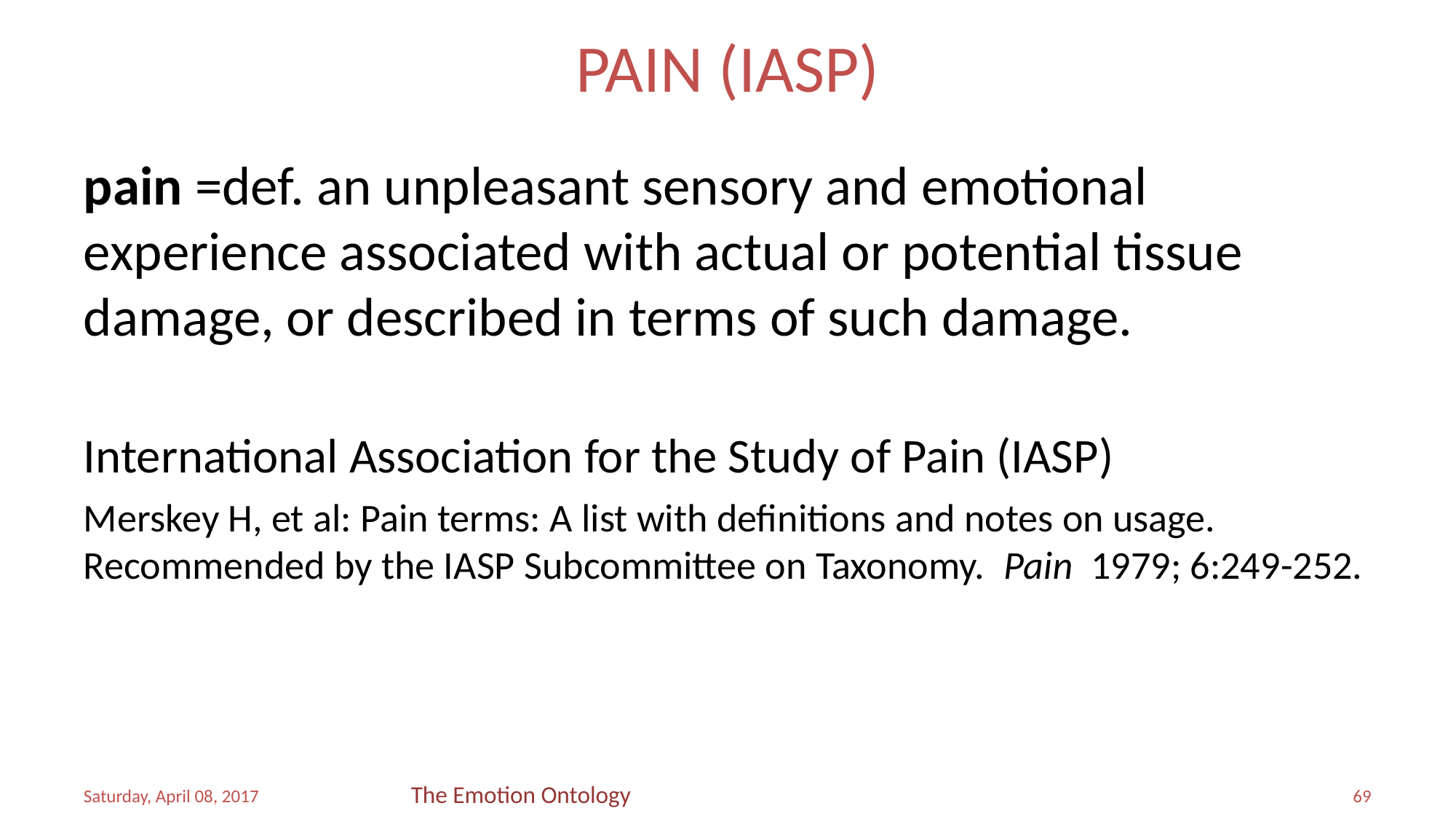

# PAIN (IASP)
pain =def. an unpleasant sensory and emotional experience associated with actual or potential tissue damage, or described in terms of such damage.

International Association for the Study of Pain (IASP)
Merskey H, et al: Pain terms: A list with definitions and notes on usage. Recommended by the IASP Subcommittee on Taxonomy.  Pain  1979; 6:249-252.
The Emotion Ontology
Saturday, April 08, 2017
69